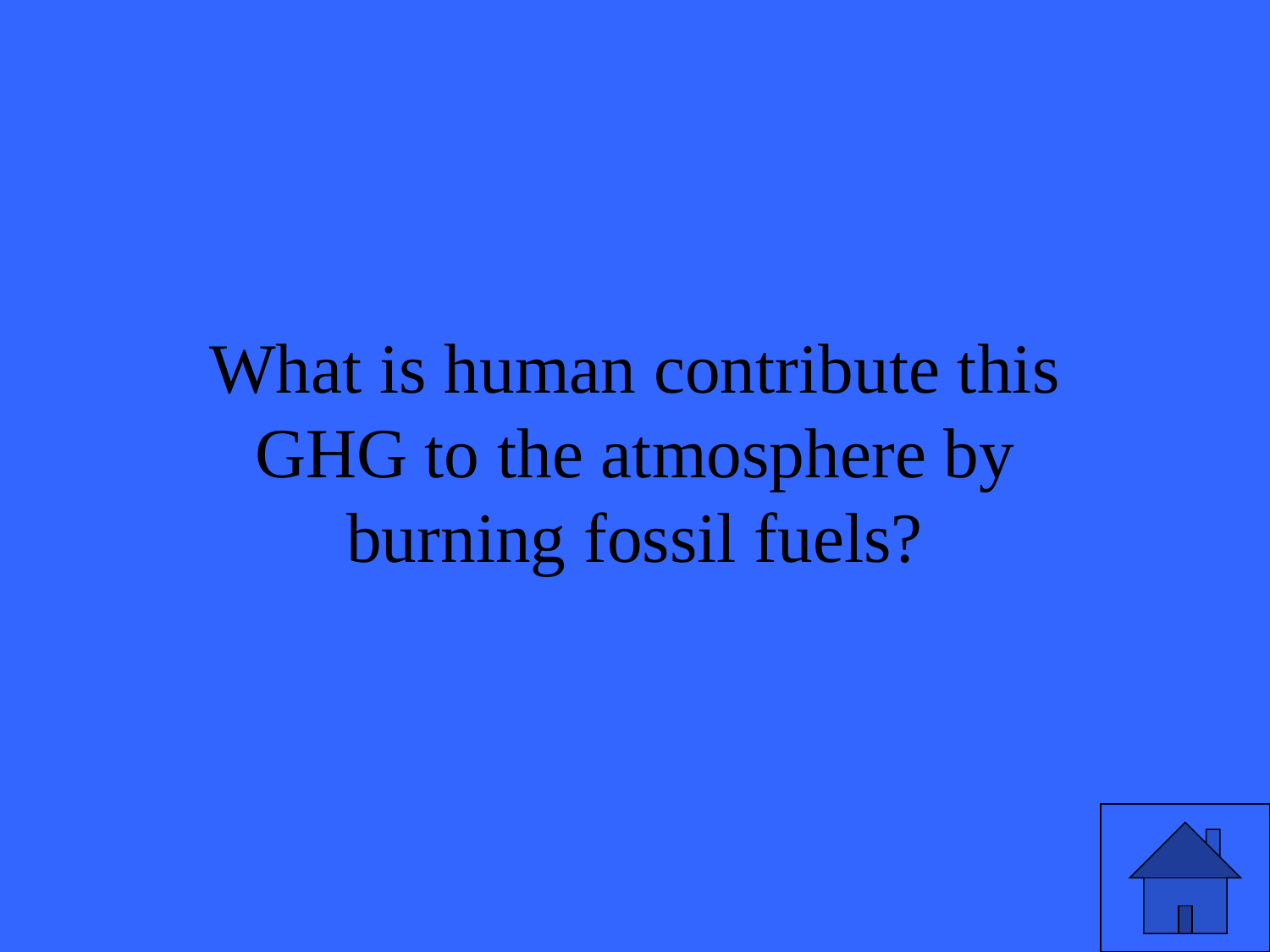

# What is human contribute this GHG to the atmosphere by burning fossil fuels?